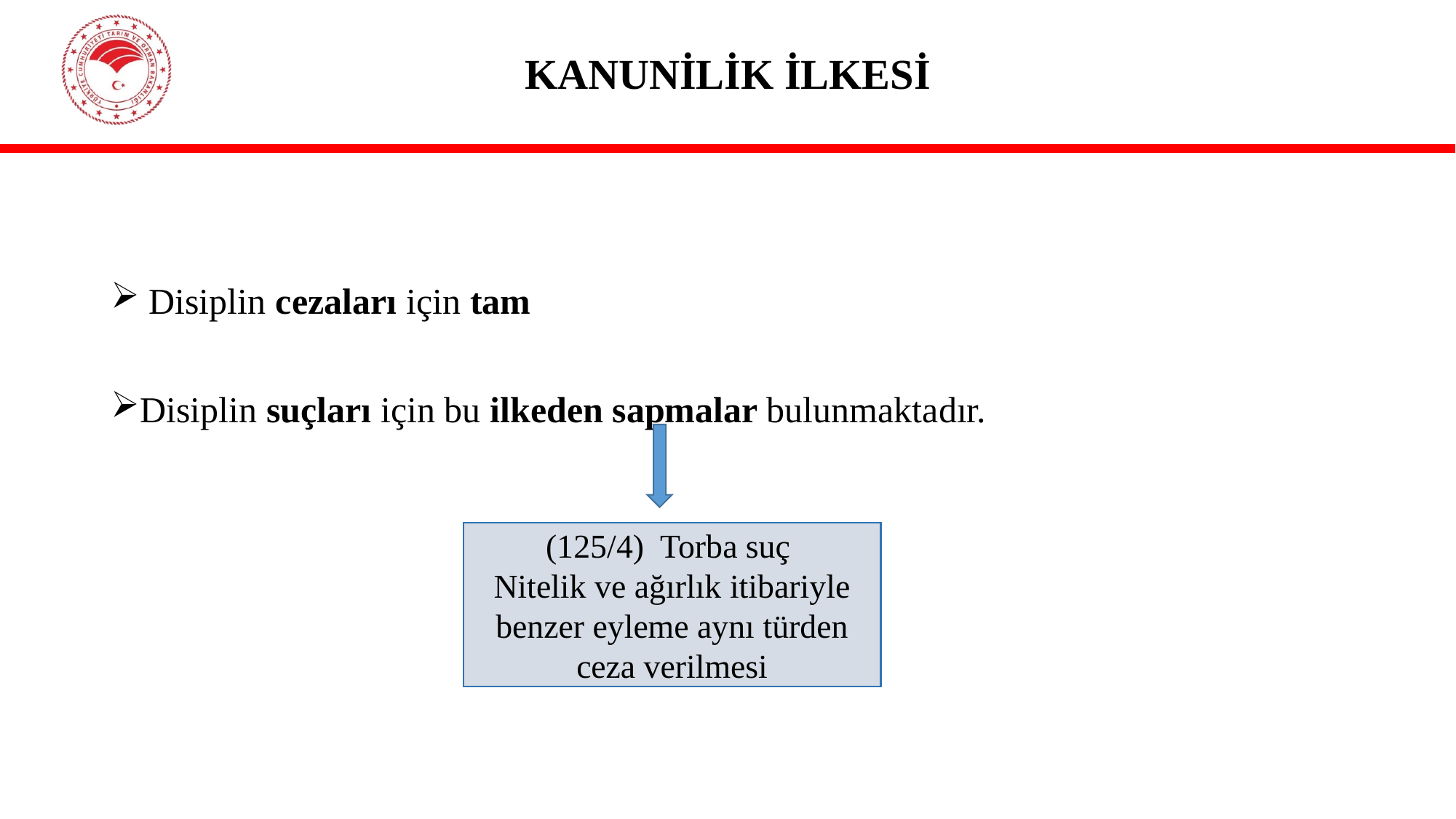

# KANUNİLİK İLKESİ

 Disiplin cezaları için tam

Disiplin suçları için bu ilkeden sapmalar bulunmaktadır.

(125/4)  Torba suç
Nitelik ve ağırlık itibariyle benzer eyleme aynı türden ceza verilmesi